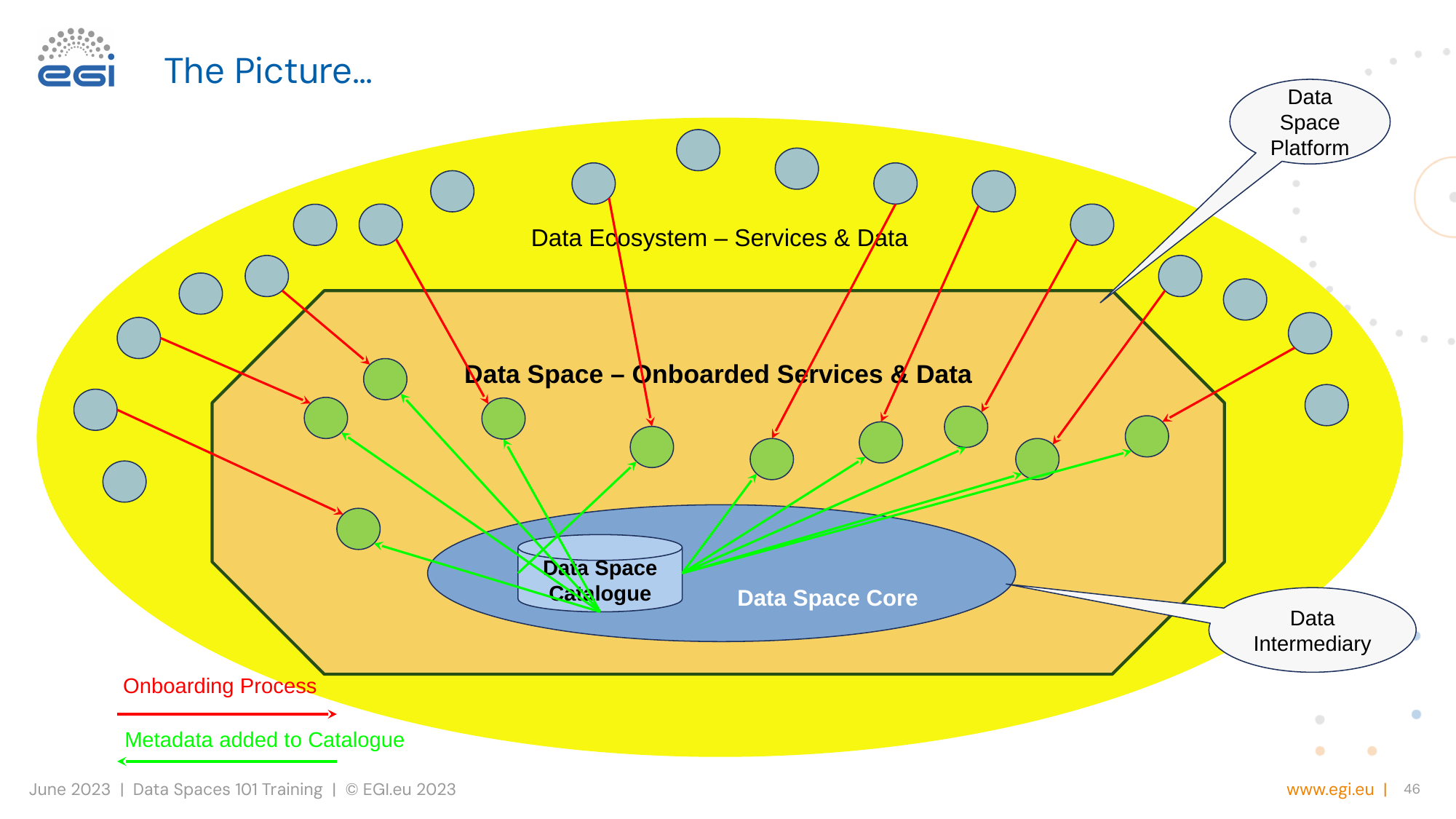

# The Picture…
Data Space Platform

Data Ecosystem – Services & Data

Data Space – Onboarded Services & Data

Data Space Core
Data Space Catalogue

Data Intermediary
Onboarding Process
Metadata added to Catalogue
46